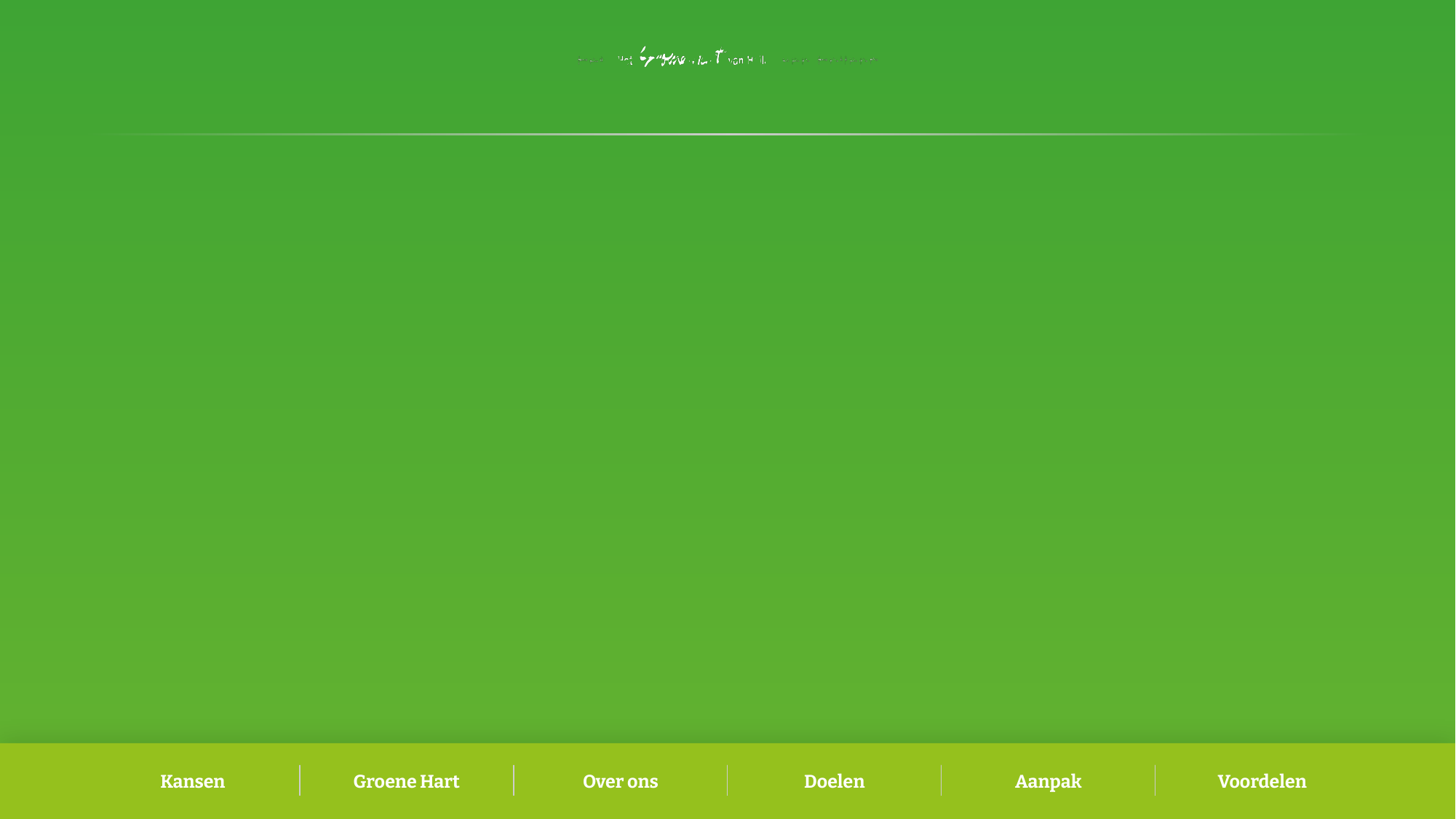

#

Kansen
Groene Hart
Over ons
Doelen
Aanpak
Voordelen
3

14 november 2019